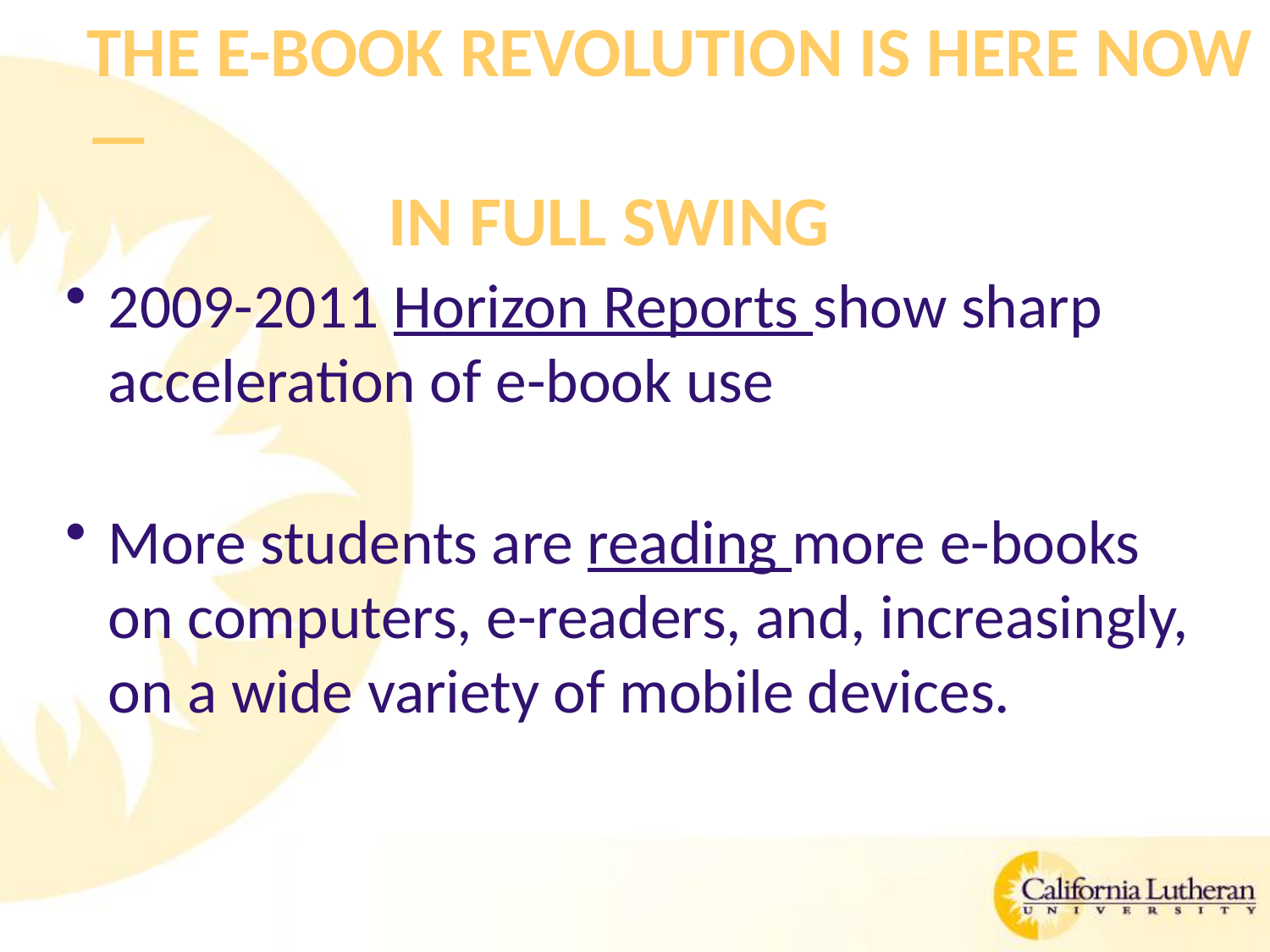

The E-book Revolution Is Here Now—
                   in Full Swing

2009-2011 Horizon Reports show sharp acceleration of e-book use
More students are reading more e-books on computers, e-readers, and, increasingly, on a wide variety of mobile devices.